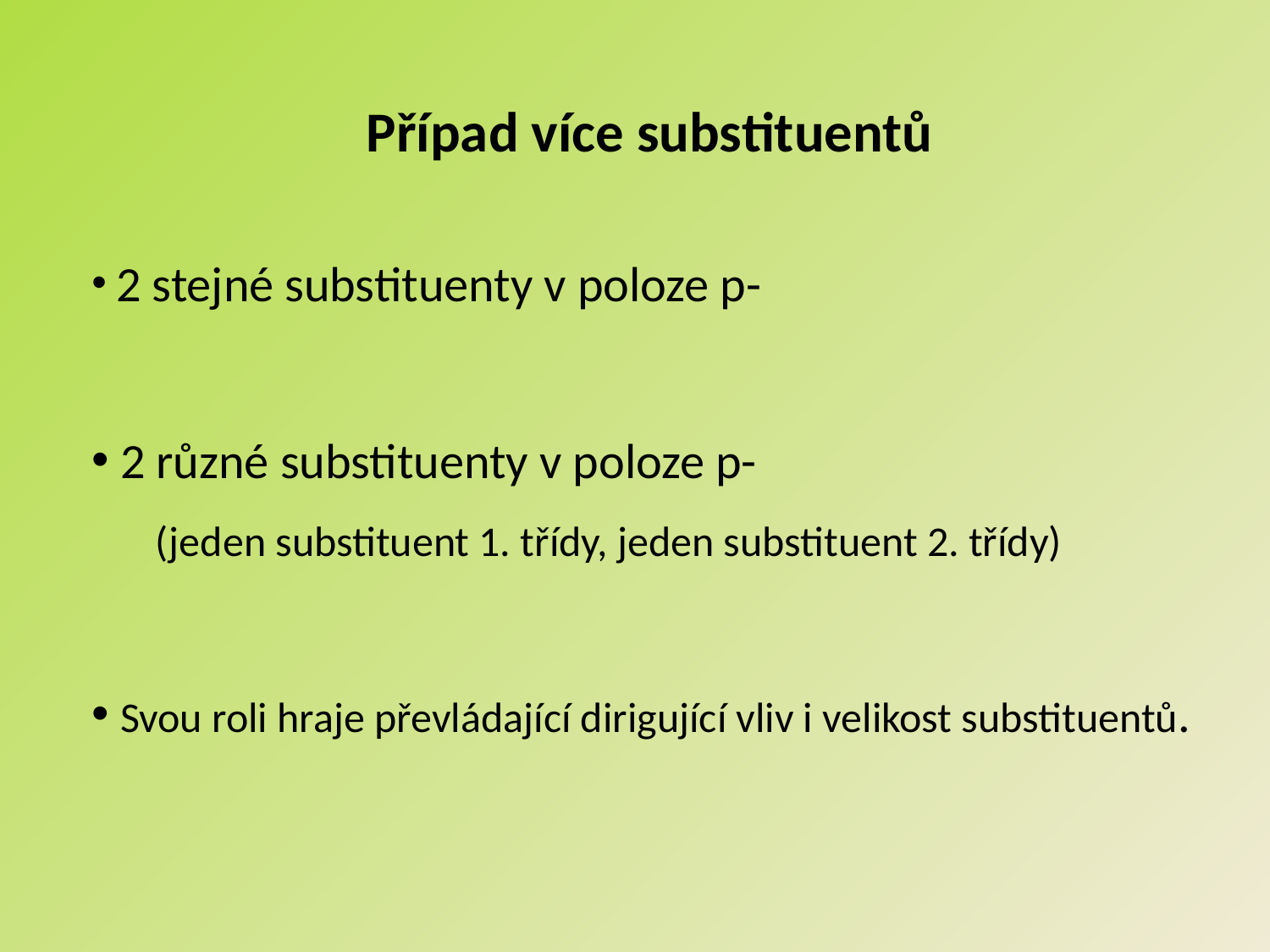

Případ více substituentů

 2 stejné substituenty v poloze p-

 2 různé substituenty v poloze p-
(jeden substituent 1. třídy, jeden substituent 2. třídy)

 Svou roli hraje převládající dirigující vliv i velikost substituentů.